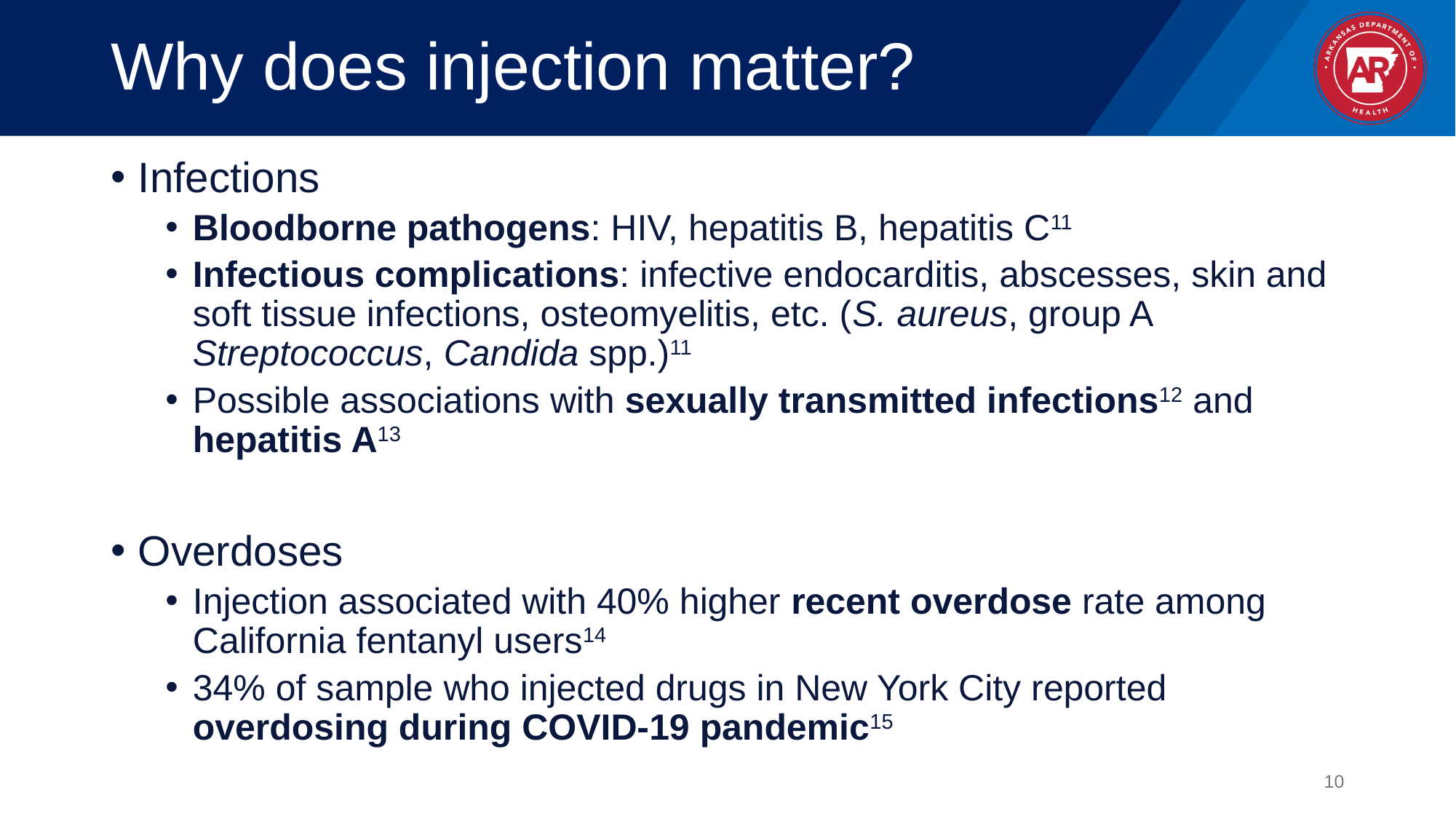

# Why does injection matter?
Infections
Bloodborne pathogens: HIV, hepatitis B, hepatitis C11
Infectious complications: infective endocarditis, abscesses, skin and soft tissue infections, osteomyelitis, etc. (S. aureus, group A Streptococcus, Candida spp.)11
Possible associations with sexually transmitted infections12 and hepatitis A13

Overdoses
Injection associated with 40% higher recent overdose rate among California fentanyl users14
34% of sample who injected drugs in New York City reported overdosing during COVID-19 pandemic15
10